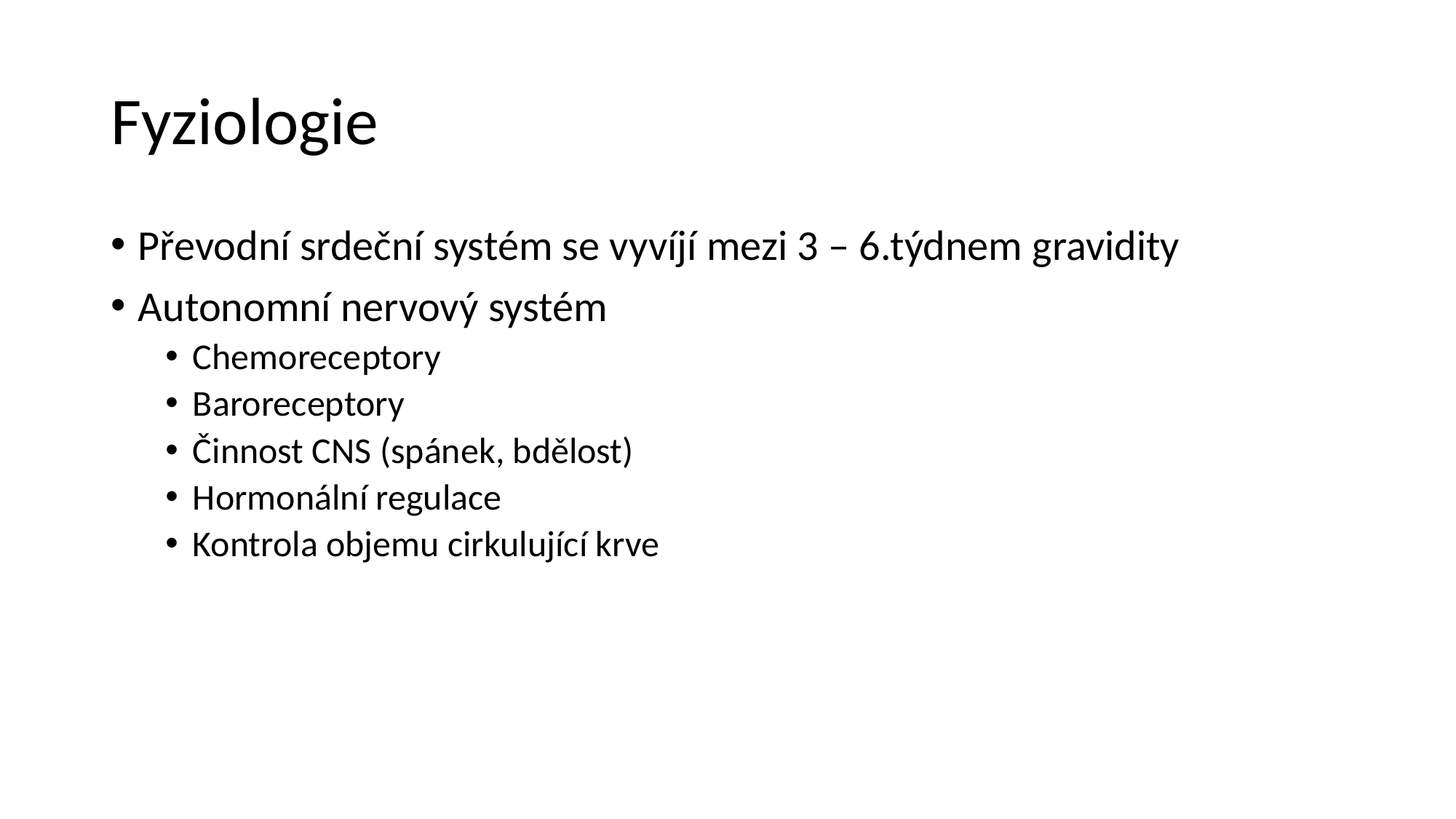

# Fyziologie
Převodní srdeční systém se vyvíjí mezi 3 – 6.týdnem gravidity
Autonomní nervový systém
Chemoreceptory
Baroreceptory
Činnost CNS (spánek, bdělost)
Hormonální regulace
Kontrola objemu cirkulující krve